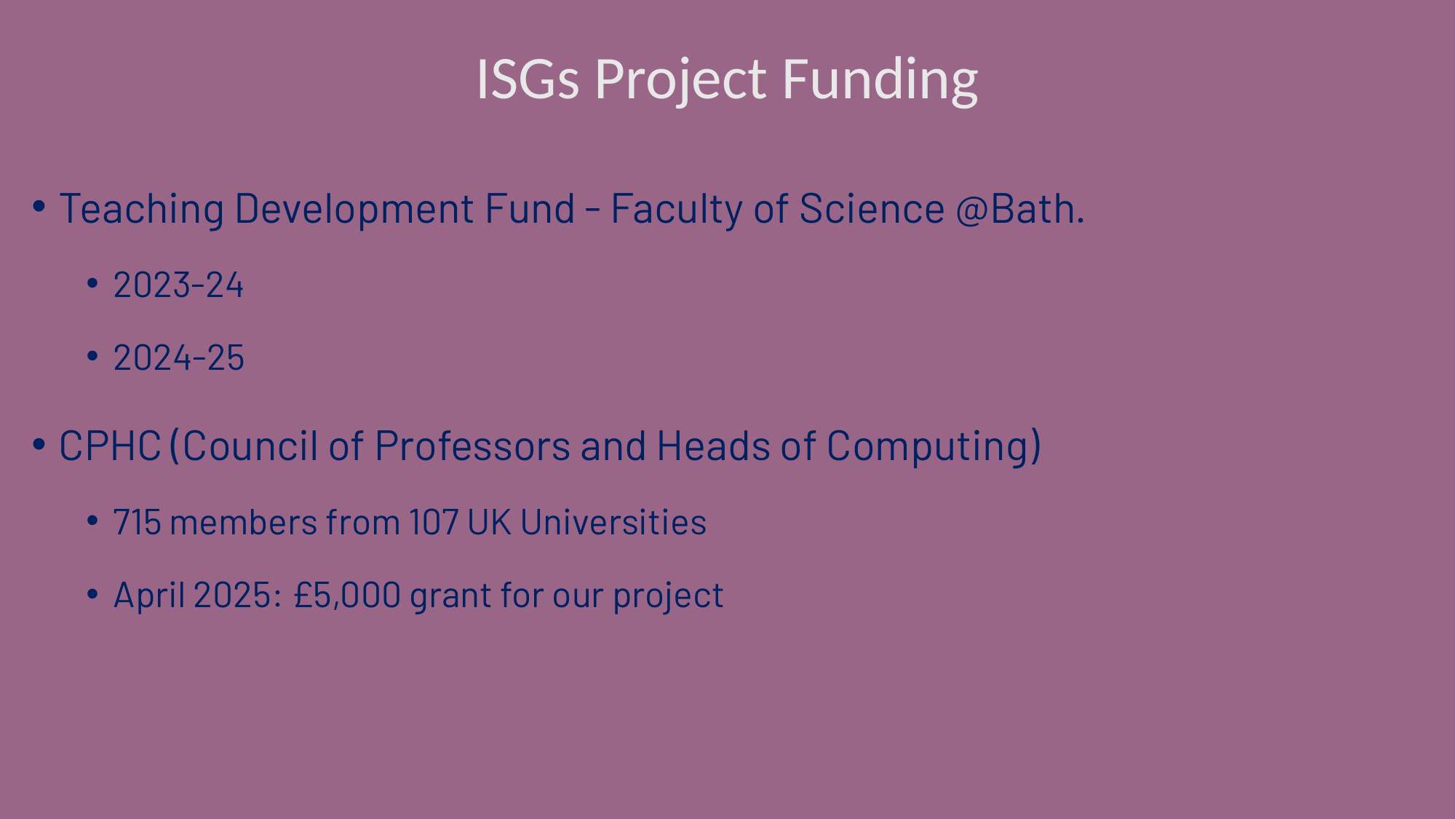

ISGs Project Funding
Teaching Development Fund - Faculty of Science @Bath.
2023-24
2024-25
CPHC (Council of Professors and Heads of Computing)
715 members from 107 UK Universities
April 2025: £5,000 grant for our project